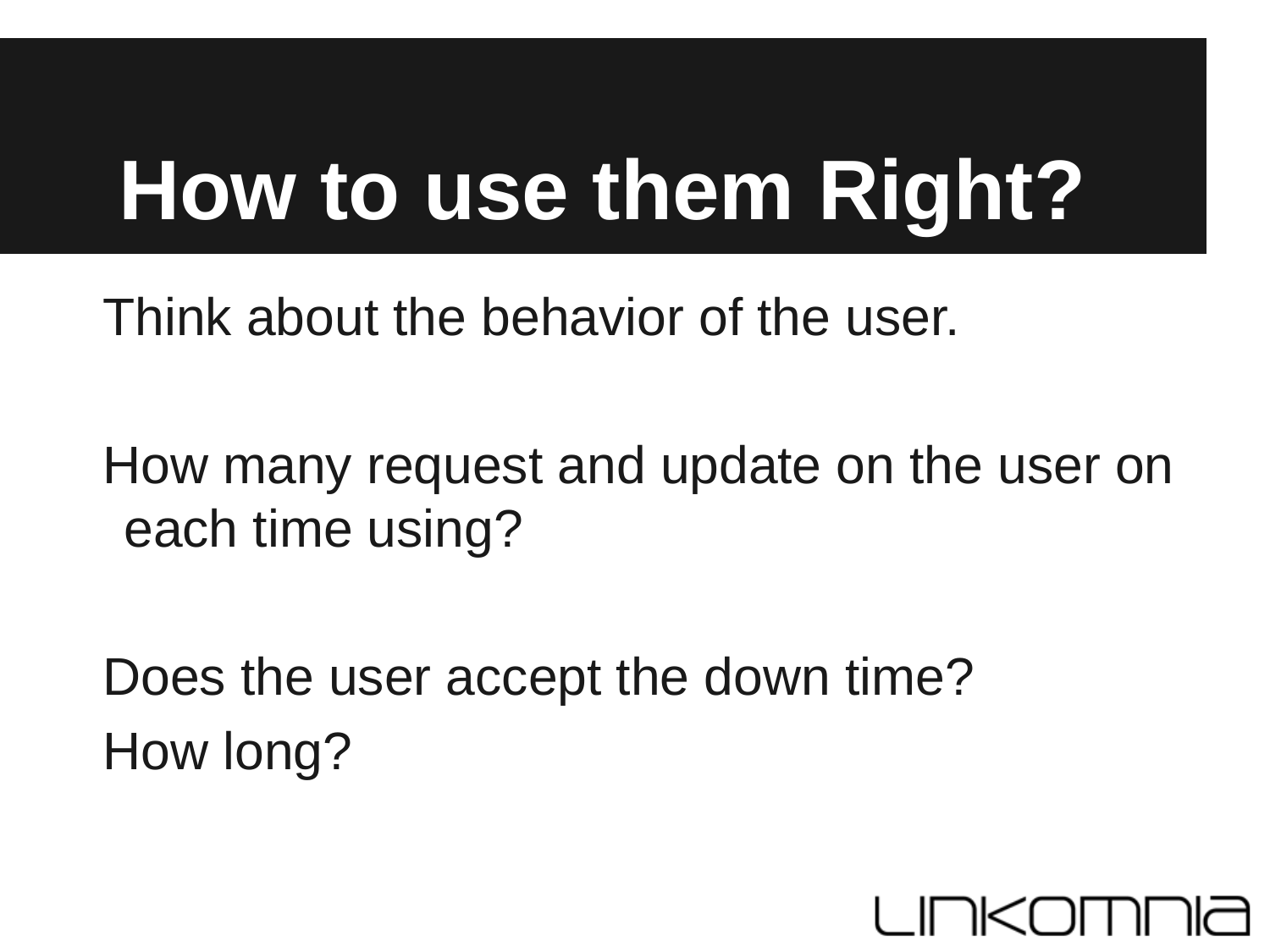

# How to use them Right?
Think about the behavior of the user.

How many request and update on the user on each time using?

Does the user accept the down time?
How long?